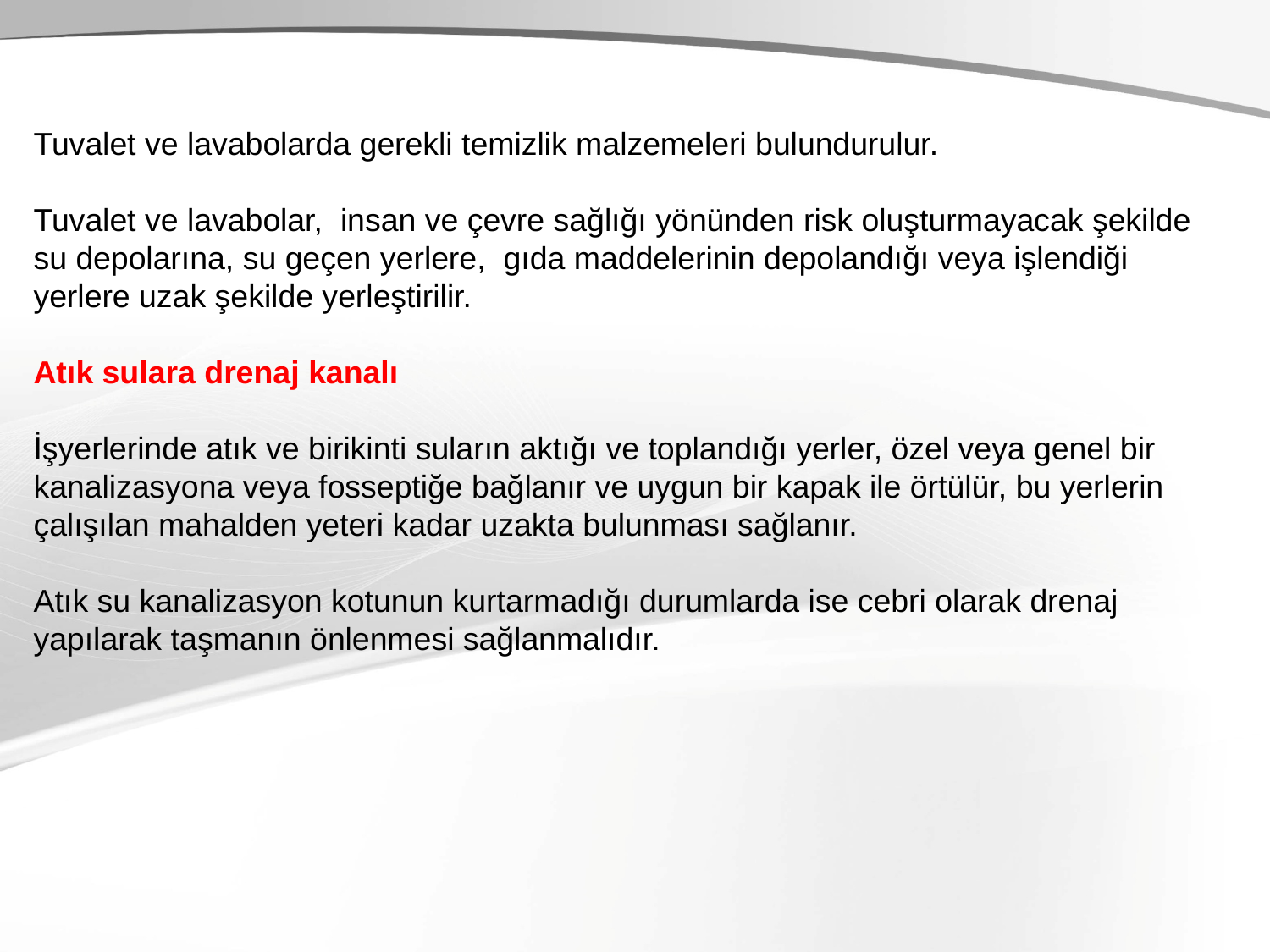

Tuvalet ve lavabolarda gerekli temizlik malzemeleri bulundurulur.

Tuvalet ve lavabolar,  insan ve çevre sağlığı yönünden risk oluşturmayacak şekilde su depolarına, su geçen yerlere,  gıda maddelerinin depolandığı veya işlendiği yerlere uzak şekilde yerleştirilir.

Atık sulara drenaj kanalı

İşyerlerinde atık ve birikinti suların aktığı ve toplandığı yerler, özel veya genel bir kanalizasyona veya fosseptiğe bağlanır ve uygun bir kapak ile örtülür, bu yerlerin çalışılan mahalden yeteri kadar uzakta bulunması sağlanır.

Atık su kanalizasyon kotunun kurtarmadığı durumlarda ise cebri olarak drenaj yapılarak taşmanın önlenmesi sağlanmalıdır.